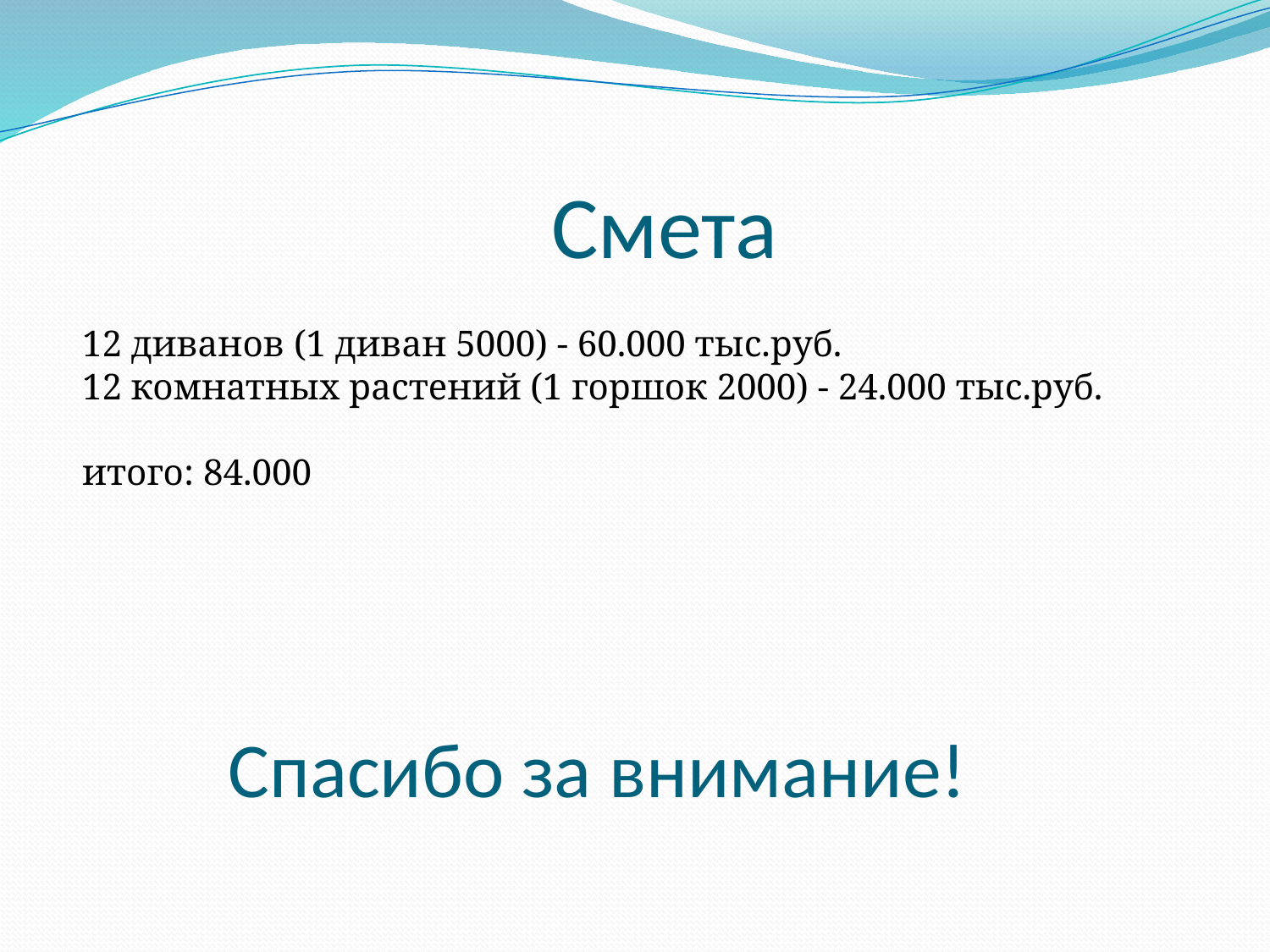

# Смета
12 диванов (1 диван 5000) - 60.000 тыс.руб.
12 комнатных растений (1 горшок 2000) - 24.000 тыс.руб.
итого: 84.000
Спасибо за внимание!